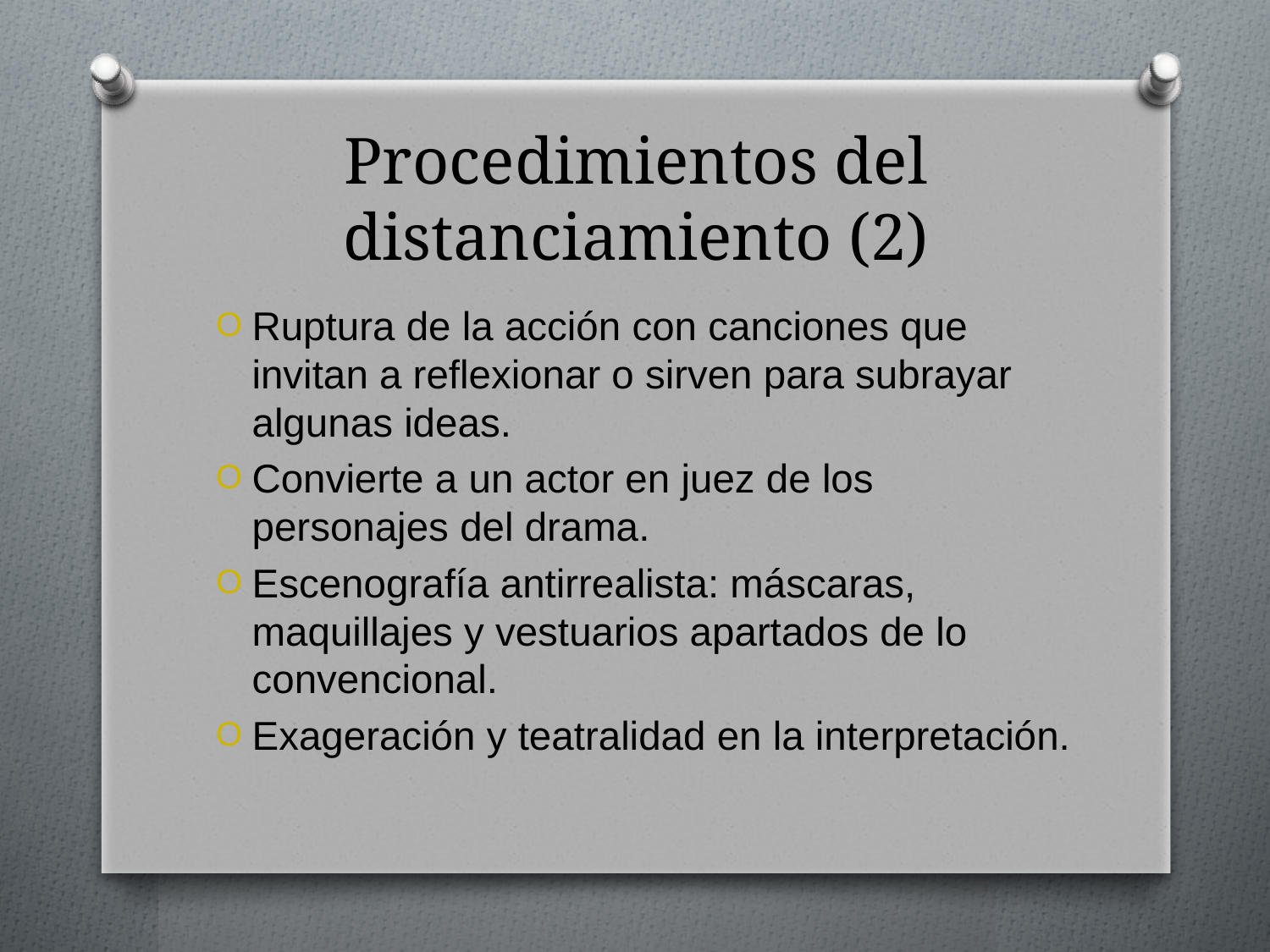

# Procedimientos del distanciamiento (2)
Ruptura de la acción con canciones que invitan a reflexionar o sirven para subrayar algunas ideas.
Convierte a un actor en juez de los personajes del drama.
Escenografía antirrealista: máscaras, maquillajes y vestuarios apartados de lo convencional.
Exageración y teatralidad en la interpretación.